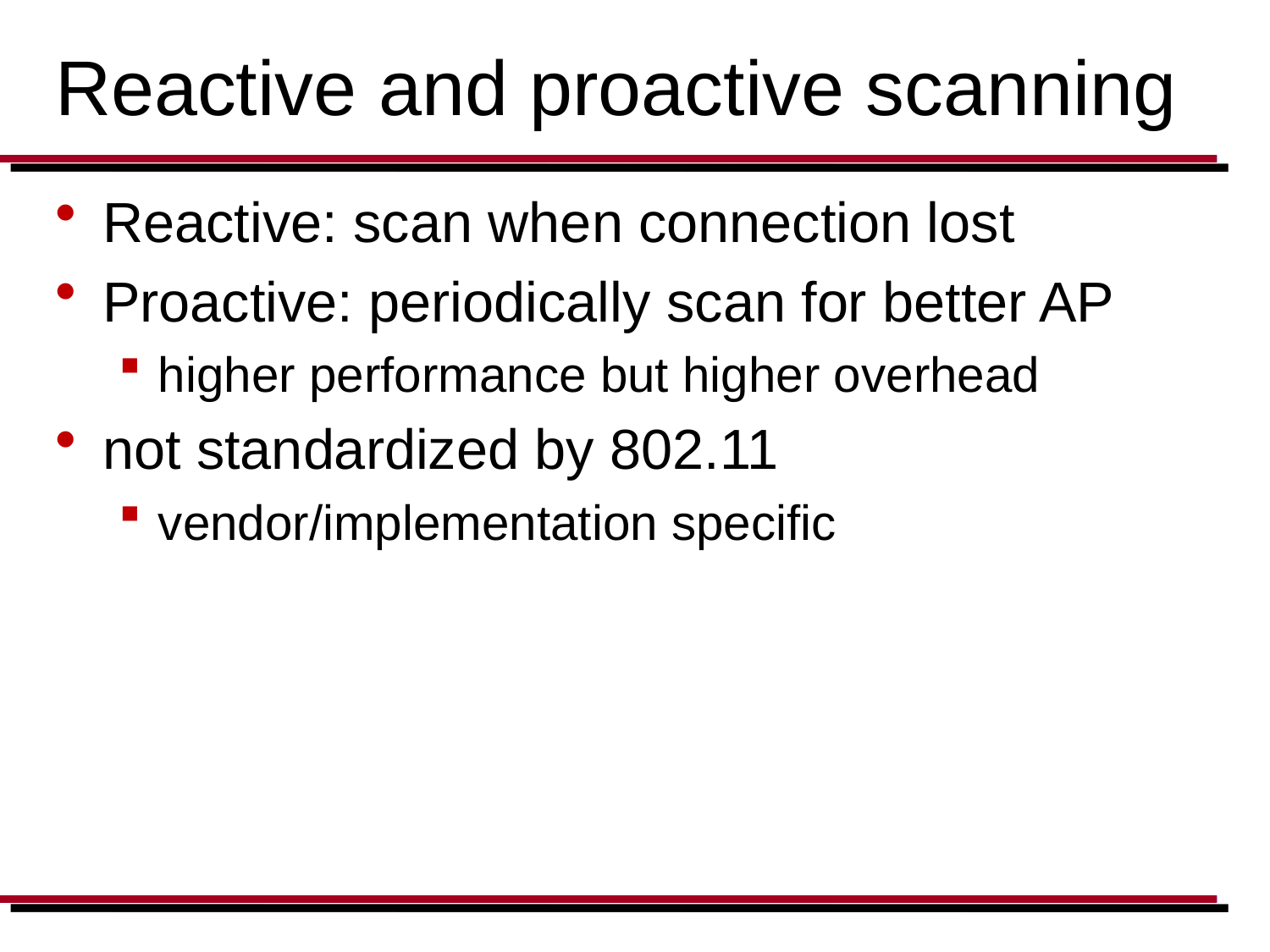

# Reactive and proactive scanning
Reactive: scan when connection lost
Proactive: periodically scan for better AP
higher performance but higher overhead
not standardized by 802.11
vendor/implementation specific